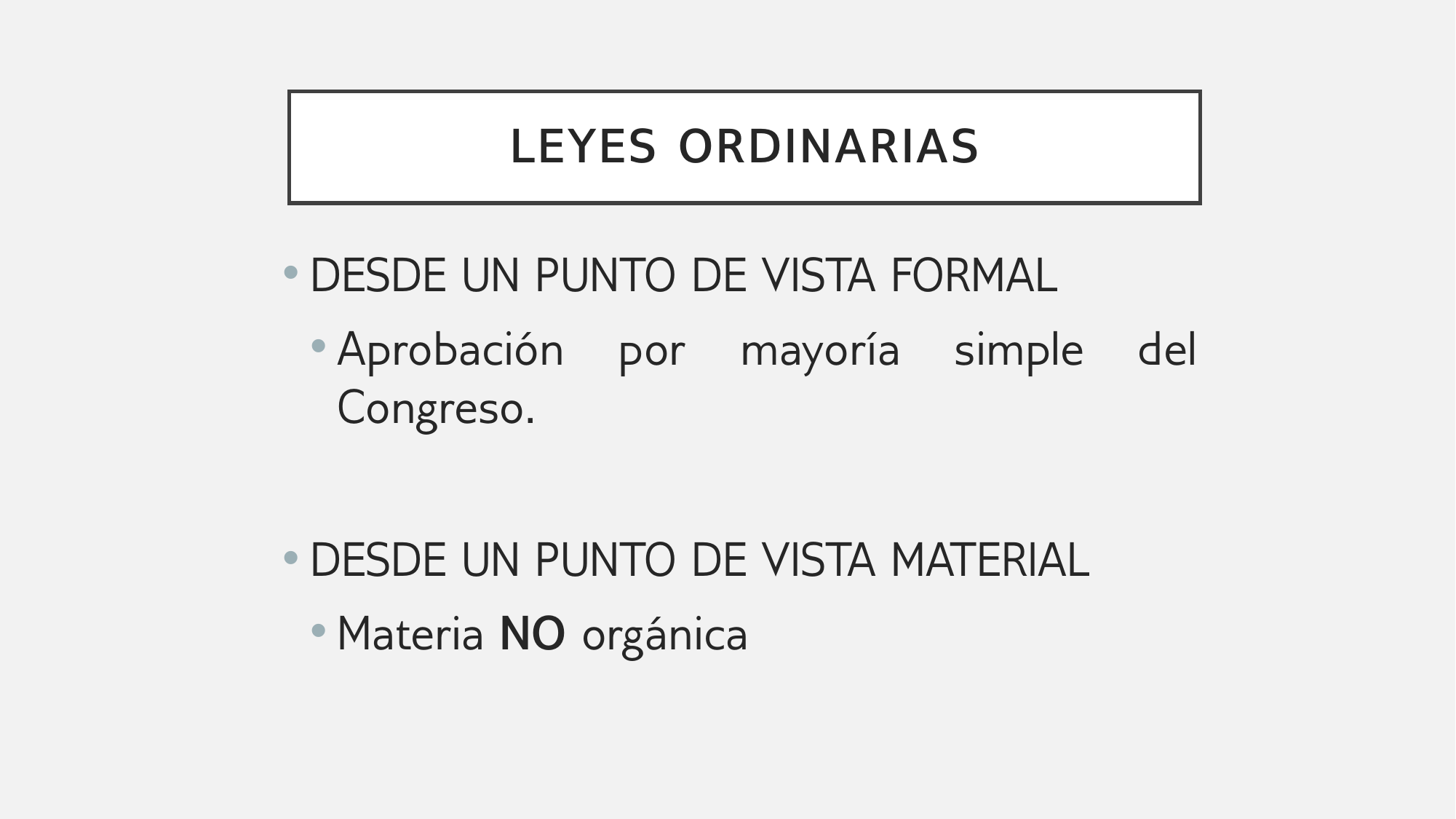

# LEYES ORDINARIAS
DESDE UN PUNTO DE VISTA FORMAL
Aprobación por mayoría simple del Congreso.

DESDE UN PUNTO DE VISTA MATERIAL
Materia NO orgánica